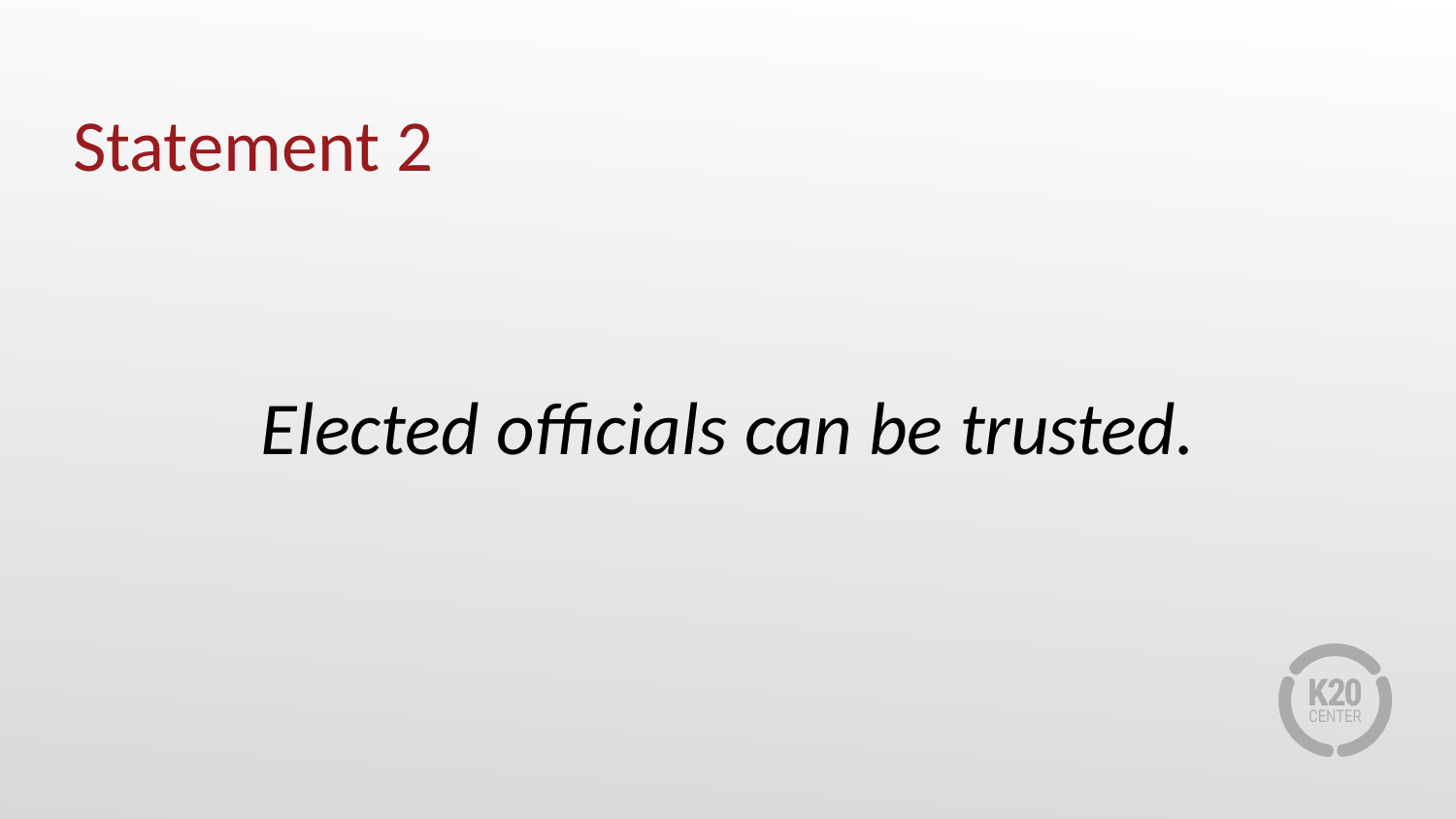

# Statement 2
Elected officials can be trusted.